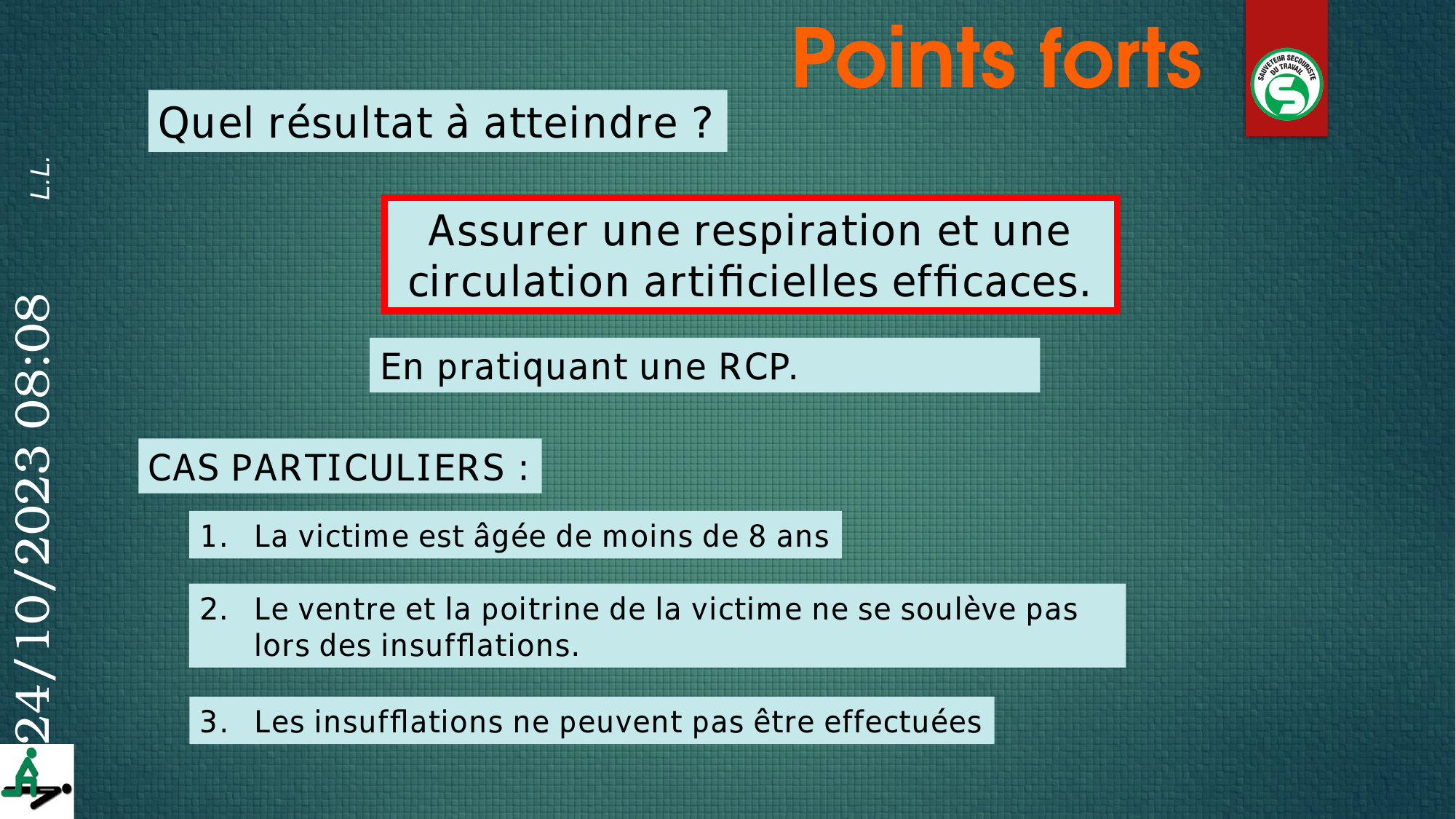

Points forts
Quel résultat à atteindre ?
Assurer une respiration et une circulation artificielles efficaces.
En pratiquant une RCP.
CAS PARTICULIERS :
La victime est âgée de moins de 8 ans
Le ventre et la poitrine de la victime ne se soulève pas lors des insufflations.
Les insufflations ne peuvent pas être effectuées